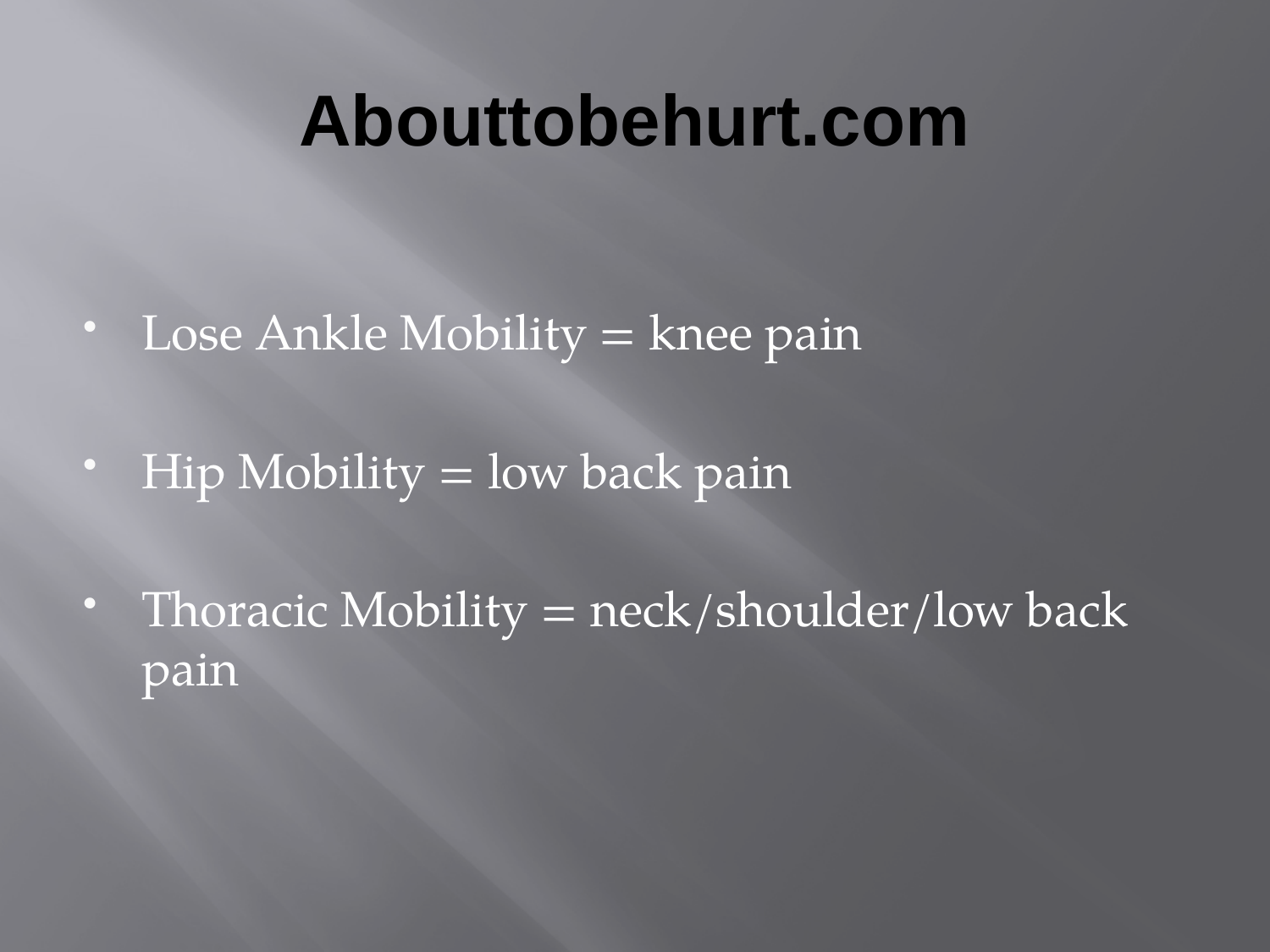

# Abouttobehurt.com
Lose Ankle Mobility = knee pain

Hip Mobility = low back pain

Thoracic Mobility = neck/shoulder/low back pain